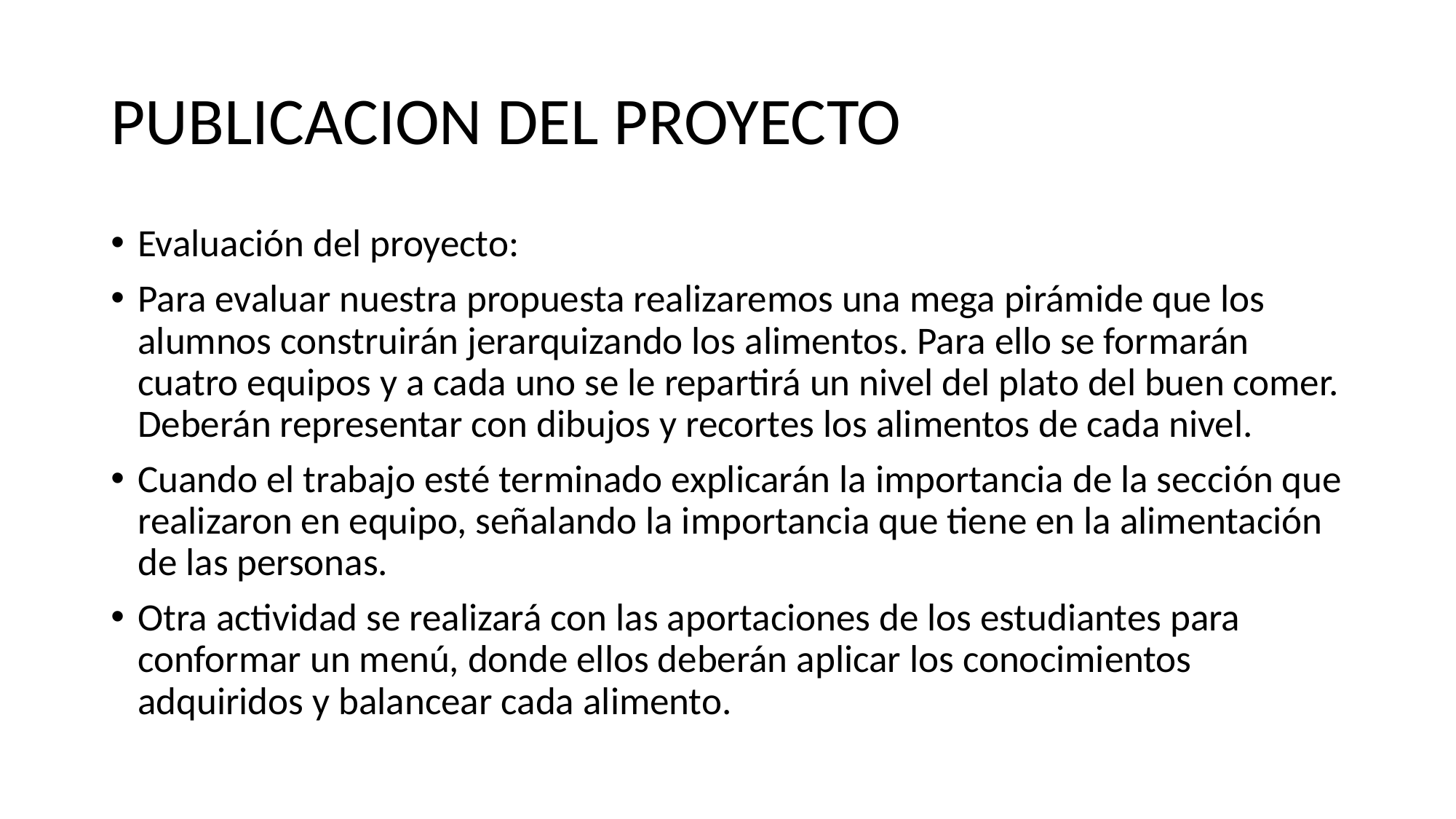

# PUBLICACION DEL PROYECTO
Evaluación del proyecto:
Para evaluar nuestra propuesta realizaremos una mega pirámide que los alumnos construirán jerarquizando los alimentos. Para ello se formarán cuatro equipos y a cada uno se le repartirá un nivel del plato del buen comer. Deberán representar con dibujos y recortes los alimentos de cada nivel.
Cuando el trabajo esté terminado explicarán la importancia de la sección que realizaron en equipo, señalando la importancia que tiene en la alimentación de las personas.
Otra actividad se realizará con las aportaciones de los estudiantes para conformar un menú, donde ellos deberán aplicar los conocimientos adquiridos y balancear cada alimento.